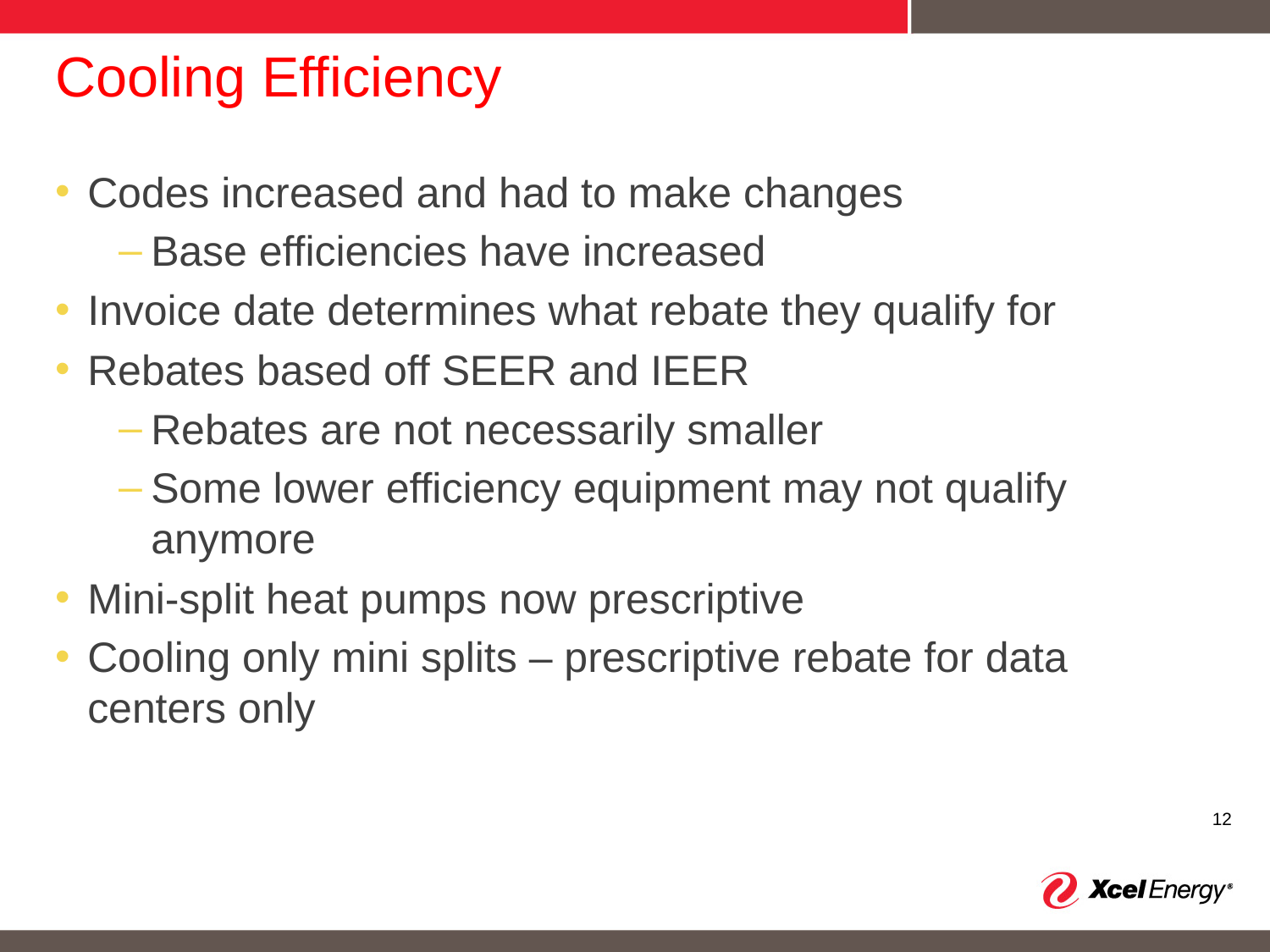

# Cooling Efficiency
Codes increased and had to make changes
Base efficiencies have increased
Invoice date determines what rebate they qualify for
Rebates based off SEER and IEER
Rebates are not necessarily smaller
Some lower efficiency equipment may not qualify anymore
Mini-split heat pumps now prescriptive
Cooling only mini splits – prescriptive rebate for data centers only